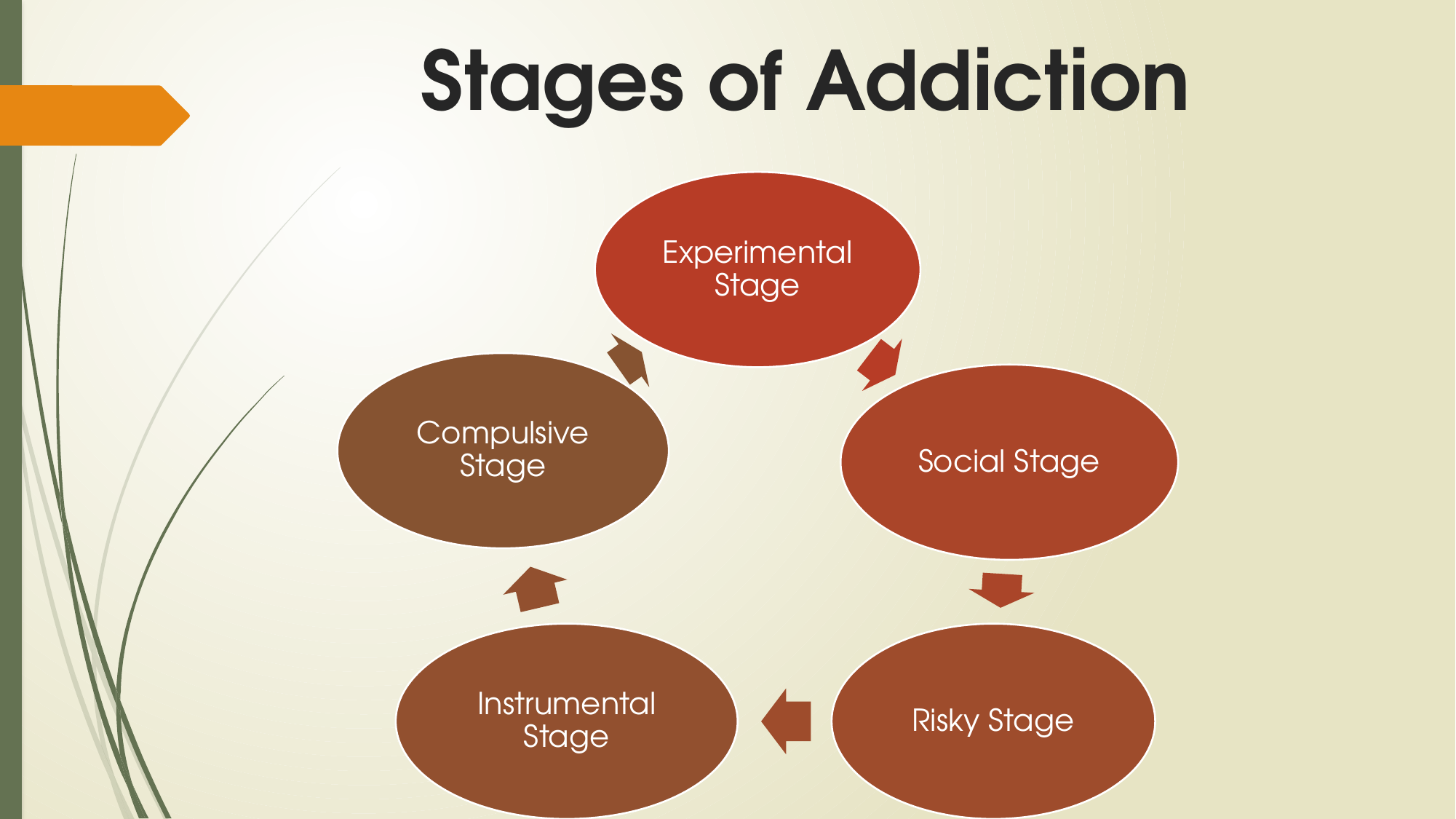

# Stages of Addiction
Experimental Stage

Social Stage

Risky Stage

Instrumental Stage

Compulsive Stage